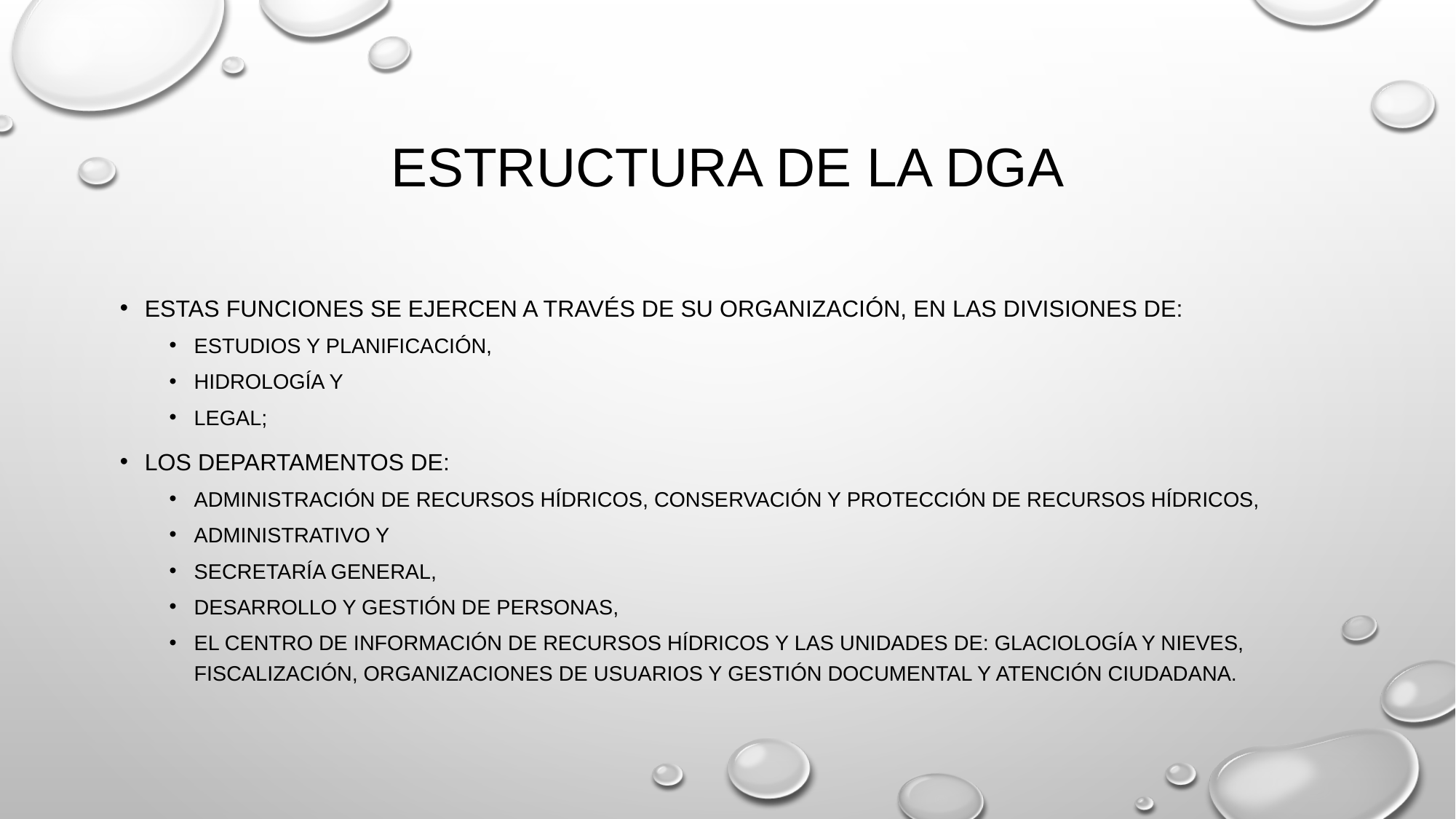

# Estructura de la dga
Estas funciones se ejercen a través de su organización, en las Divisiones de:
Estudios y Planificación,
Hidrología y
Legal;
los Departamentos de:
Administración de Recursos Hídricos, Conservación y Protección de Recursos Hídricos,
Administrativo y
Secretaría General,
Desarrollo y Gestión de Personas,
el Centro de Información de Recursos Hídricos y las Unidades de: Glaciología y Nieves, Fiscalización, Organizaciones de Usuarios y Gestión Documental y Atención Ciudadana.